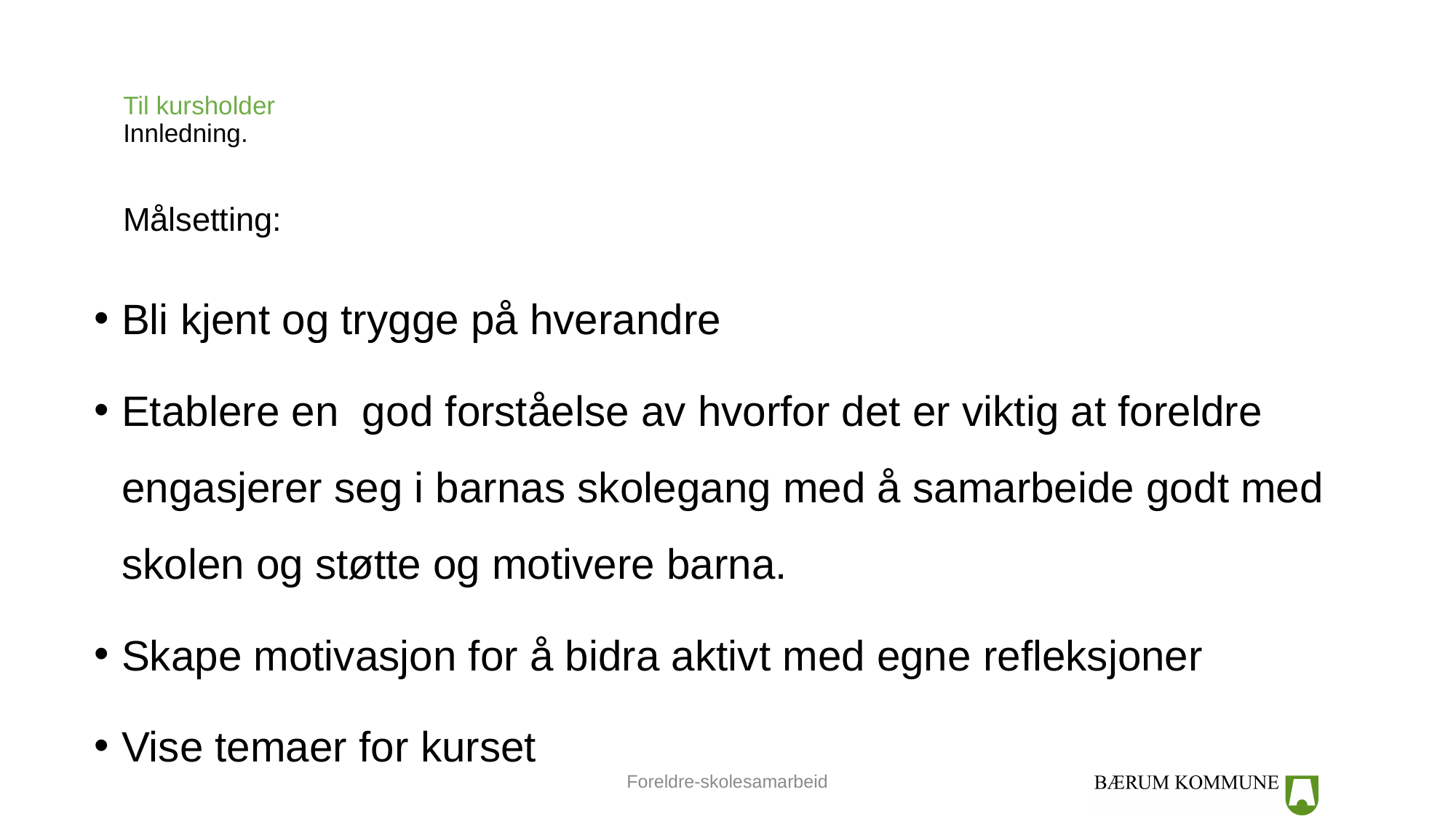

# Til kursholder Innledning. Målsetting:
Bli kjent og trygge på hverandre
Etablere en  god forståelse av hvorfor det er viktig at foreldre engasjerer seg i barnas skolegang med å samarbeide godt med skolen og støtte og motivere barna.
Skape motivasjon for å bidra aktivt med egne refleksjoner
Vise temaer for kurset
Foreldre-skolesamarbeid